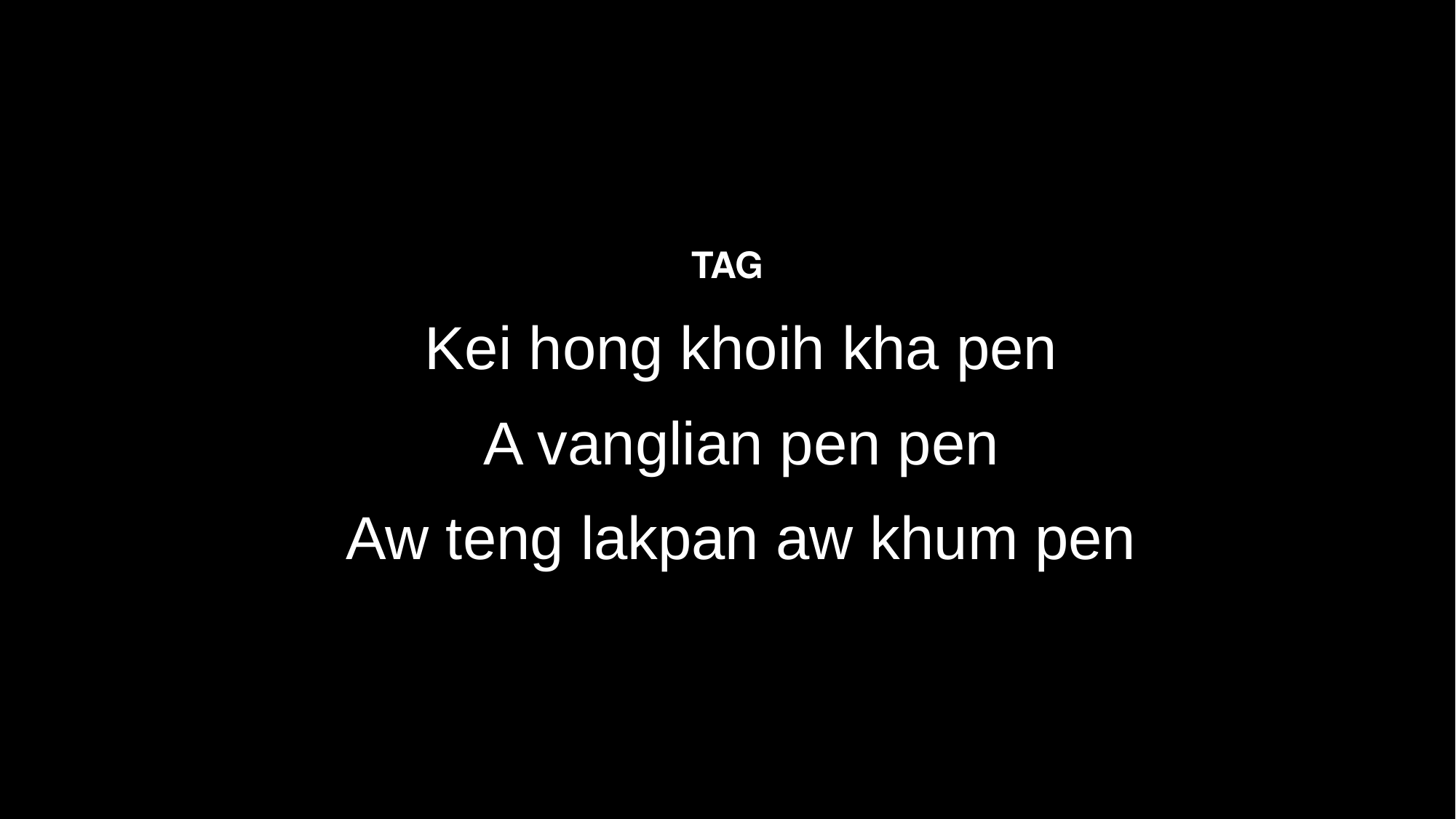

TAG
Kei hong khoih kha pen
A vanglian pen pen
Aw teng lakpan aw khum pen